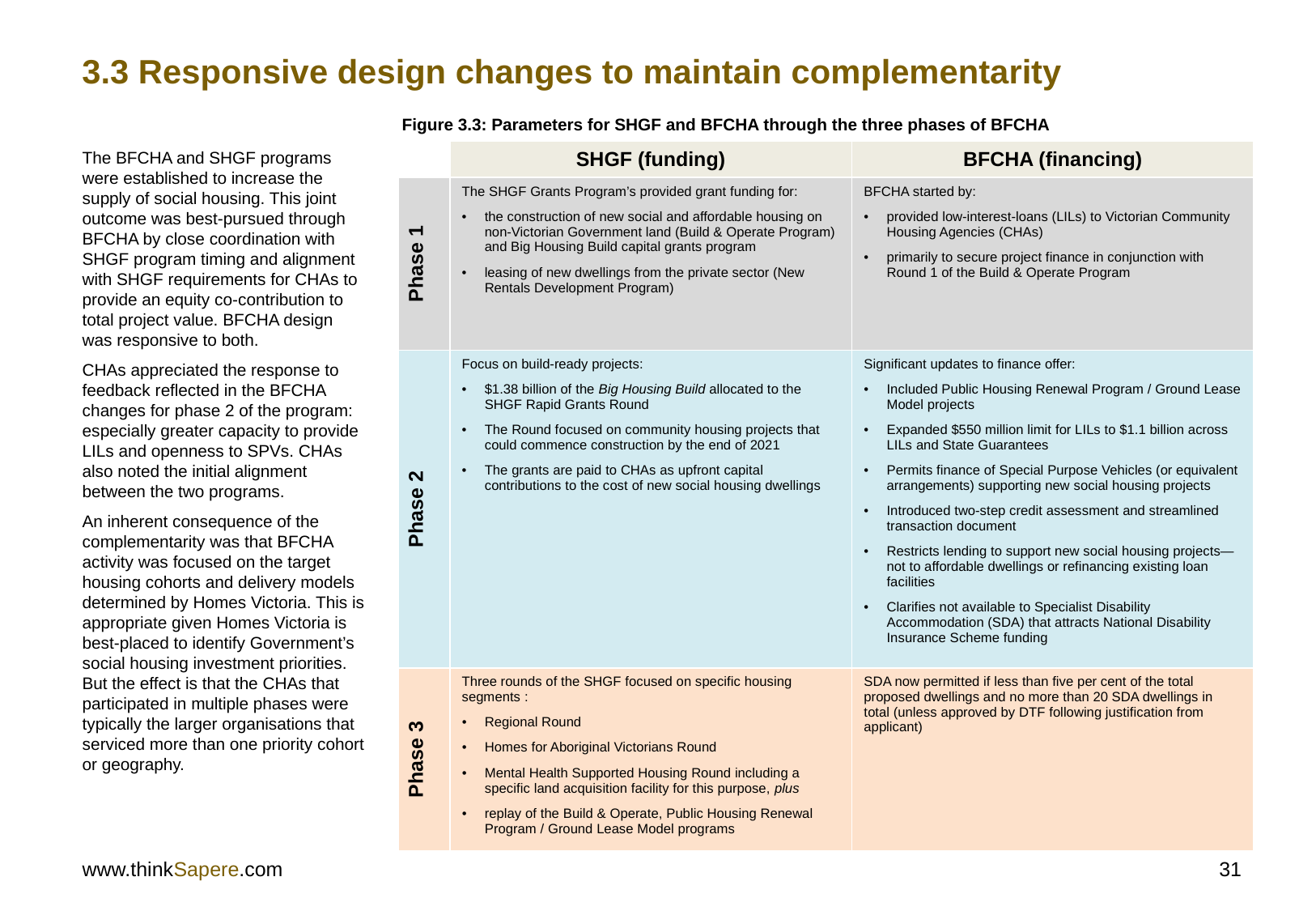

3.3 Responsive design changes to maintain complementarity
Figure 3.3: Parameters for SHGF and BFCHA through the three phases of BFCHA
|  | SHGF (funding) | BFCHA (financing) |
| --- | --- | --- |
| Phase 1 | The SHGF Grants Program’s provided grant funding for: the construction of new social and affordable housing on non-Victorian Government land (Build & Operate Program) and Big Housing Build capital grants program leasing of new dwellings from the private sector (New Rentals Development Program) | BFCHA started by: provided low-interest-loans (LILs) to Victorian Community Housing Agencies (CHAs) primarily to secure project finance in conjunction with Round 1 of the Build & Operate Program |
| Phase 2 | Focus on build-ready projects: $1.38 billion of the Big Housing Build allocated to the SHGF Rapid Grants Round The Round focused on community housing projects that could commence construction by the end of 2021 The grants are paid to CHAs as upfront capital contributions to the cost of new social housing dwellings | Significant updates to finance offer: Included Public Housing Renewal Program / Ground Lease Model projects Expanded $550 million limit for LILs to $1.1 billion across LILs and State Guarantees Permits finance of Special Purpose Vehicles (or equivalent arrangements) supporting new social housing projects Introduced two-step credit assessment and streamlined transaction document Restricts lending to support new social housing projects—not to affordable dwellings or refinancing existing loan facilities Clarifies not available to Specialist Disability Accommodation (SDA) that attracts National Disability Insurance Scheme funding |
| Phase 3 | Three rounds of the SHGF focused on specific housing segments : Regional Round Homes for Aboriginal Victorians Round Mental Health Supported Housing Round including a specific land acquisition facility for this purpose, plus replay of the Build & Operate, Public Housing Renewal Program / Ground Lease Model programs | SDA now permitted if less than five per cent of the total proposed dwellings and no more than 20 SDA dwellings in total (unless approved by DTF following justification from applicant) |
The BFCHA and SHGF programs were established to increase the supply of social housing. This joint outcome was best-pursued through BFCHA by close coordination with SHGF program timing and alignment with SHGF requirements for CHAs to provide an equity co-contribution to total project value. BFCHA design was responsive to both.
CHAs appreciated the response to feedback reflected in the BFCHA changes for phase 2 of the program: especially greater capacity to provide LILs and openness to SPVs. CHAs also noted the initial alignment between the two programs.
An inherent consequence of the complementarity was that BFCHA activity was focused on the target housing cohorts and delivery models determined by Homes Victoria. This is appropriate given Homes Victoria is best-placed to identify Government’s social housing investment priorities. But the effect is that the CHAs that participated in multiple phases were typically the larger organisations that serviced more than one priority cohort or geography.
www.thinkSapere.com
31